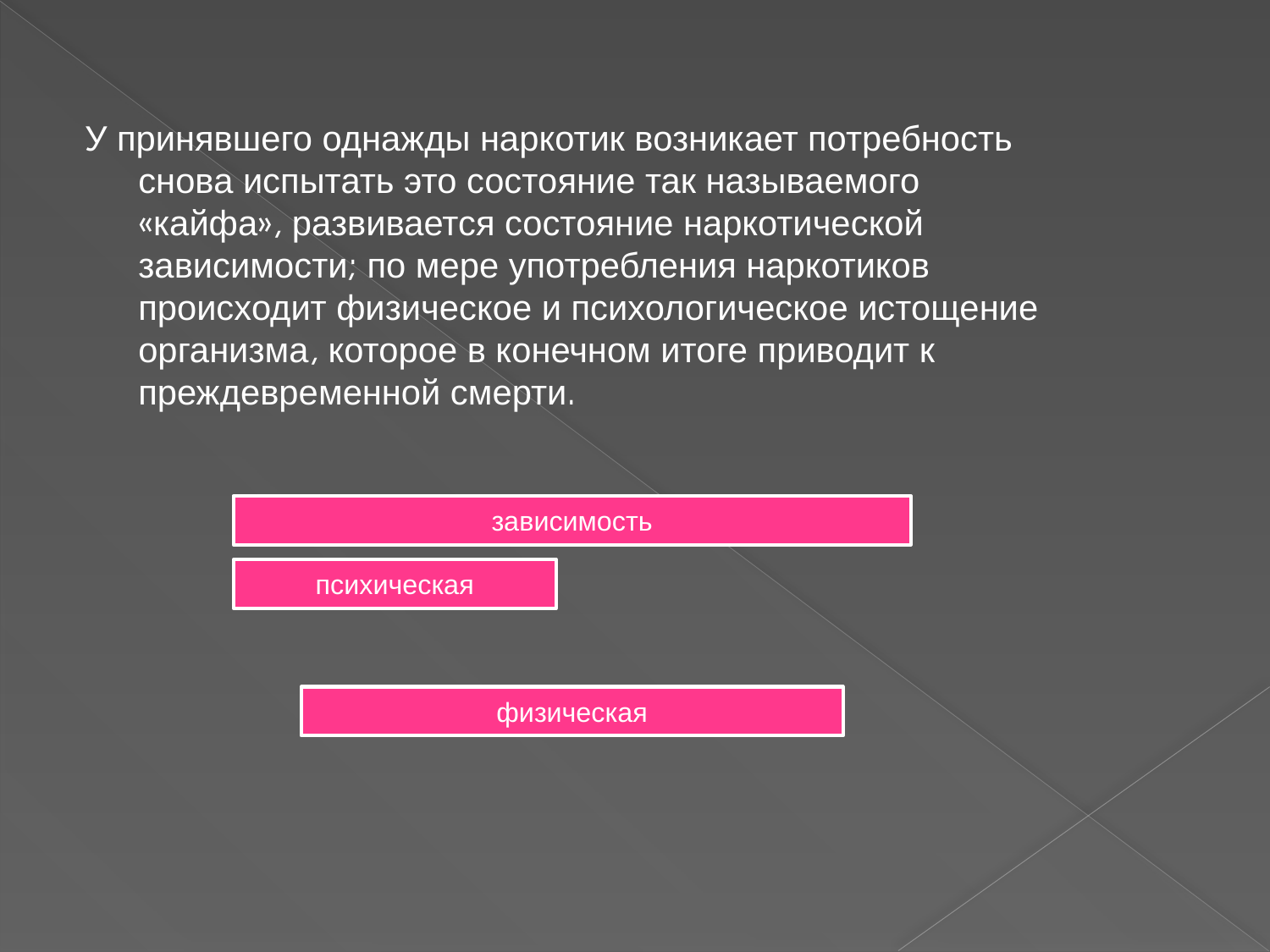

#
У принявшего однажды наркотик возникает потребность снова испытать это состояние так называемого «кайфа», развивается состояние наркотической зависимости; по мере употребления наркотиков происходит физическое и психологическое истощение организма, которое в конечном итоге приводит к преждевременной смерти.
зависимость
психическая
физическая